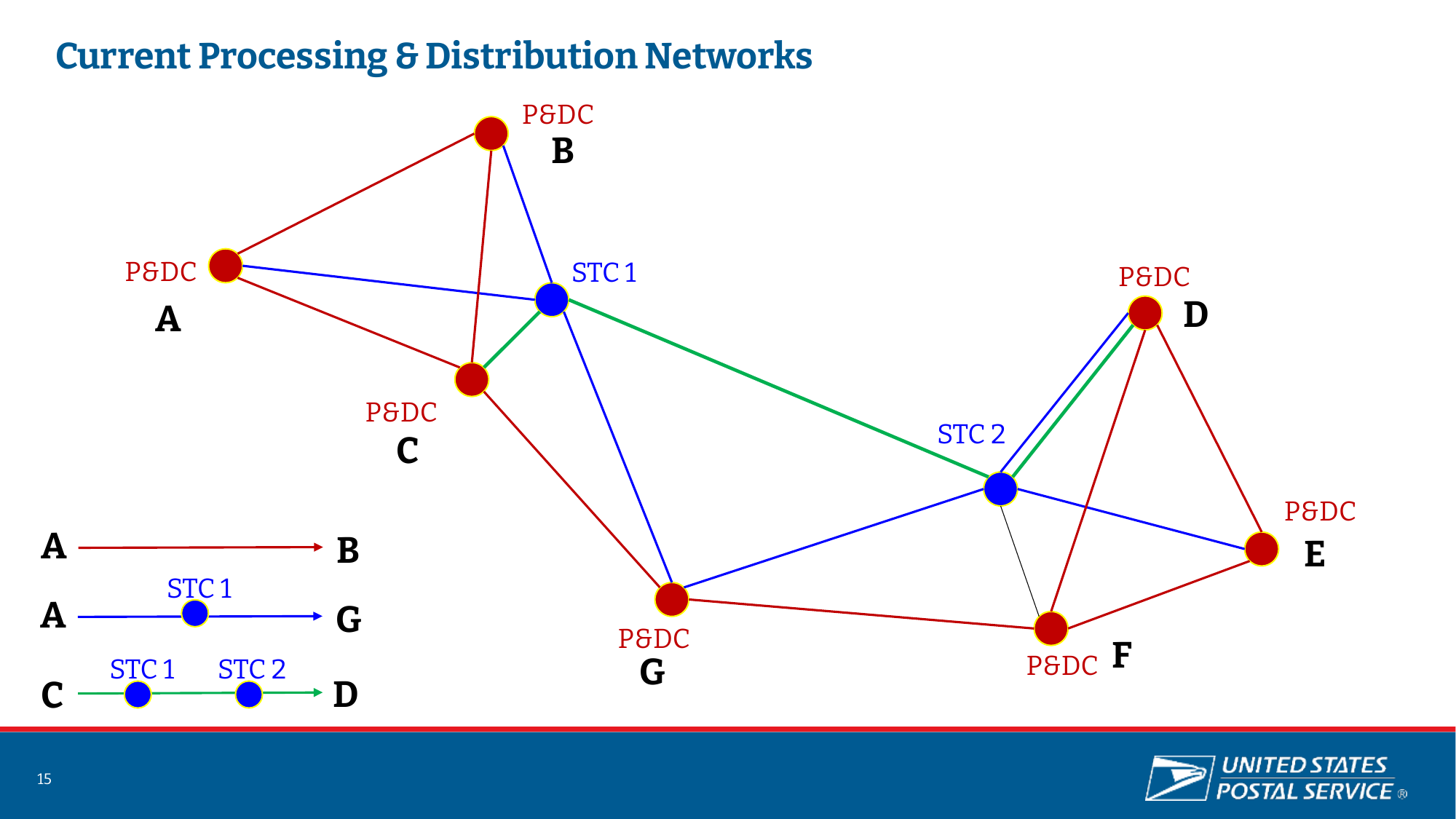

# Current Processing & Distribution Networks
P&DC

B
P&DC

STC 1
P&DC

D
A

P&DC
STC 2
C

P&DC
A
B
E

STC 1

A
G

P&DC
F
G
P&DC
STC 1
STC 2
D
C